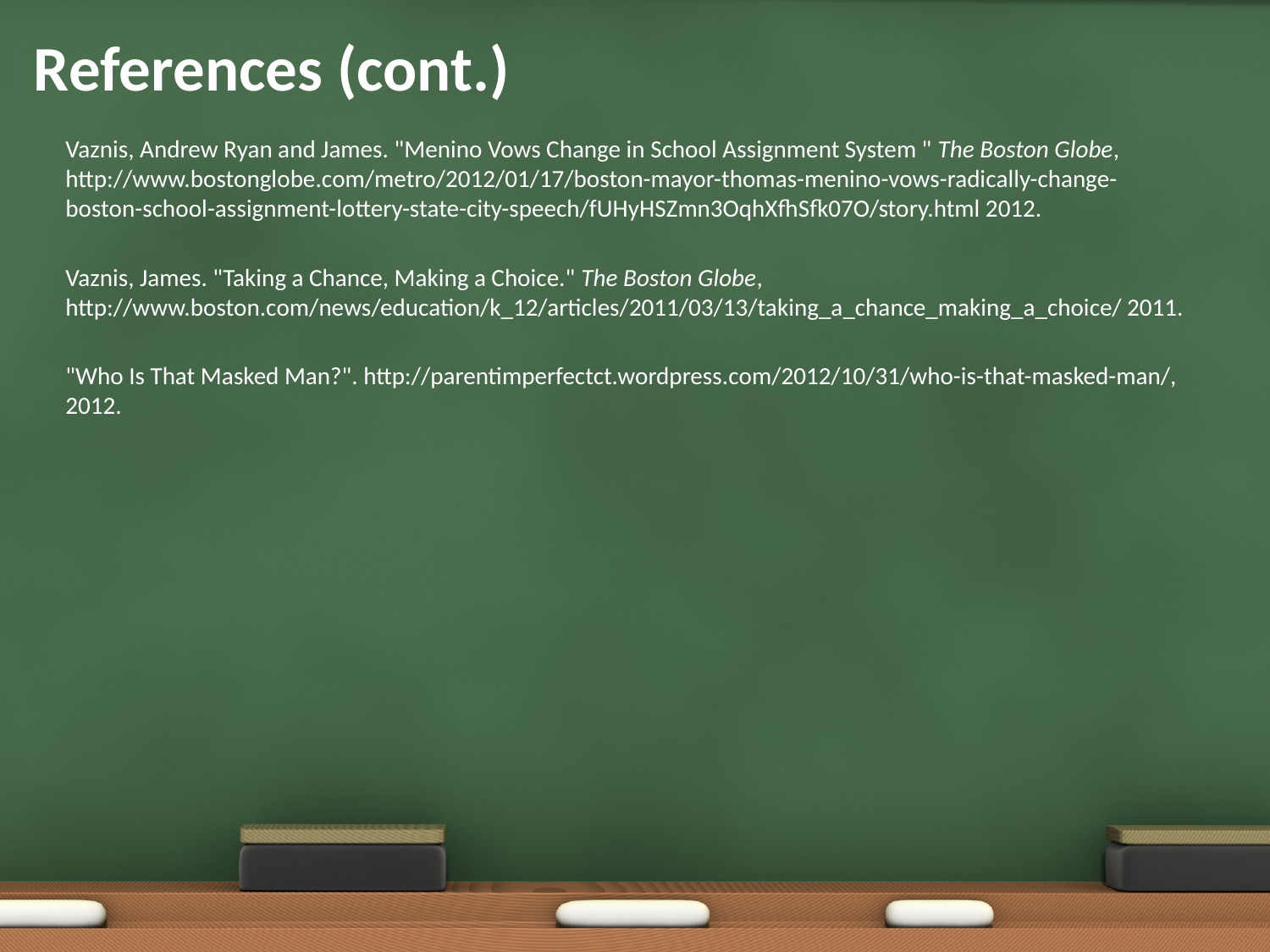

# References (cont.)
Vaznis, Andrew Ryan and James. "Menino Vows Change in School Assignment System " The Boston Globe, http://www.bostonglobe.com/metro/2012/01/17/boston-mayor-thomas-menino-vows-radically-change-boston-school-assignment-lottery-state-city-speech/fUHyHSZmn3OqhXfhSfk07O/story.html 2012.

Vaznis, James. "Taking a Chance, Making a Choice." The Boston Globe, http://www.boston.com/news/education/k_12/articles/2011/03/13/taking_a_chance_making_a_choice/ 2011.

"Who Is That Masked Man?". http://parentimperfectct.wordpress.com/2012/10/31/who-is-that-masked-man/, 2012.